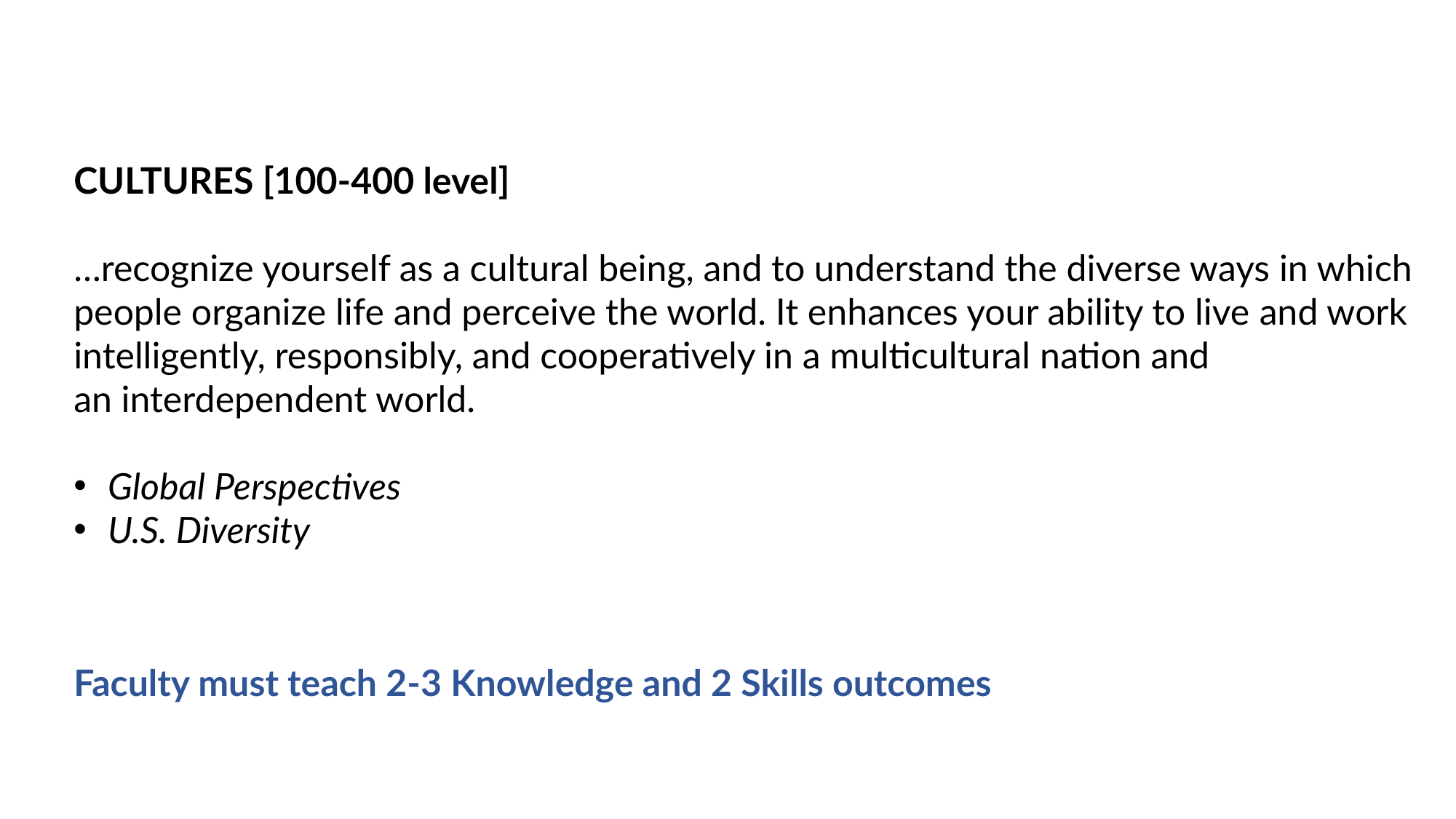

CULTURES [100-400 level]

…recognize yourself as a cultural being, and to understand the diverse ways in which people organize life and perceive the world. It enhances your ability to live and work intelligently, responsibly, and cooperatively in a multicultural nation and an interdependent world.

Global Perspectives
U.S. Diversity

Faculty must teach 2-3 Knowledge and 2 Skills outcomes